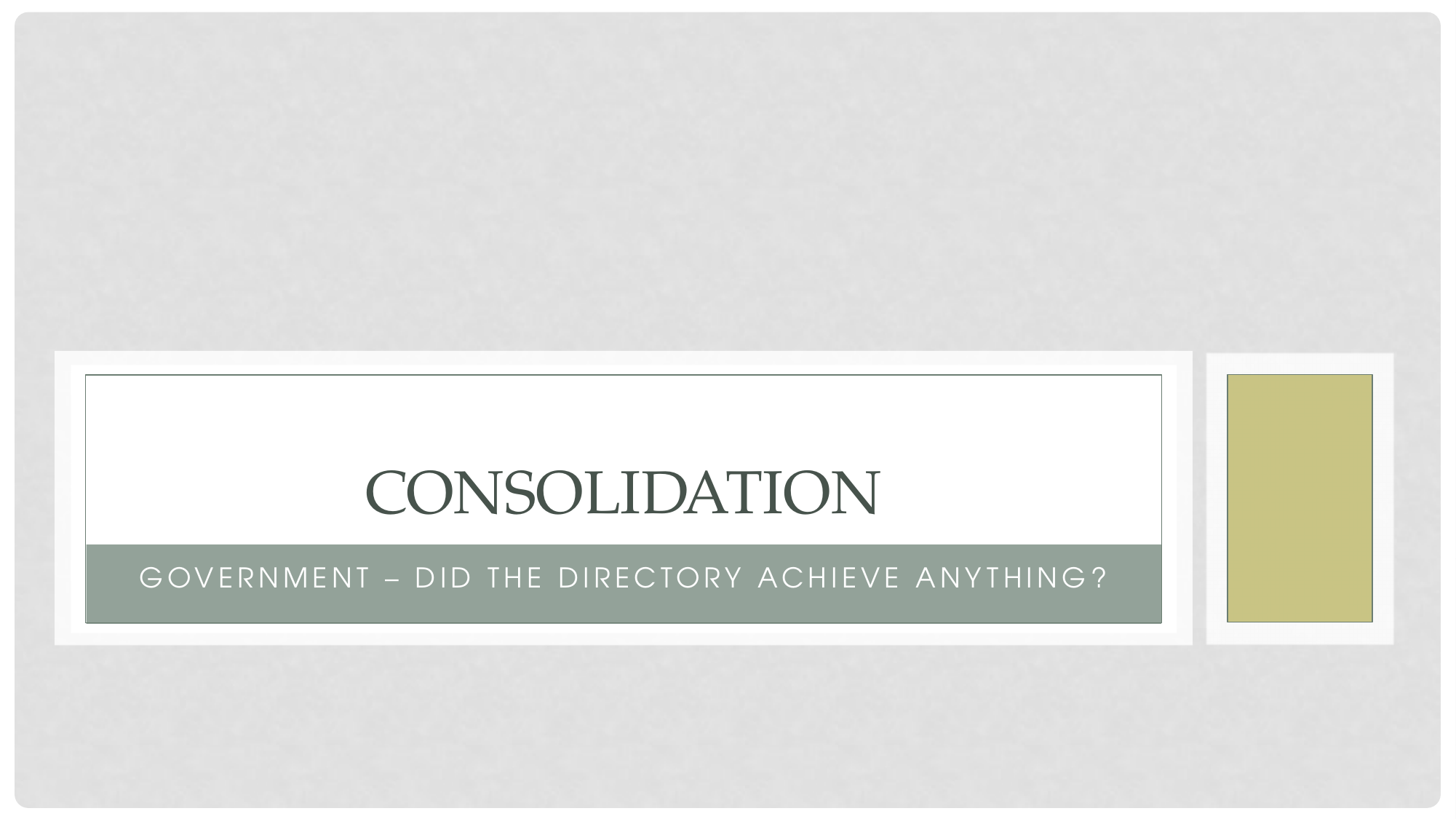

# Consolidation
Government – Did the Directory achieve anything?